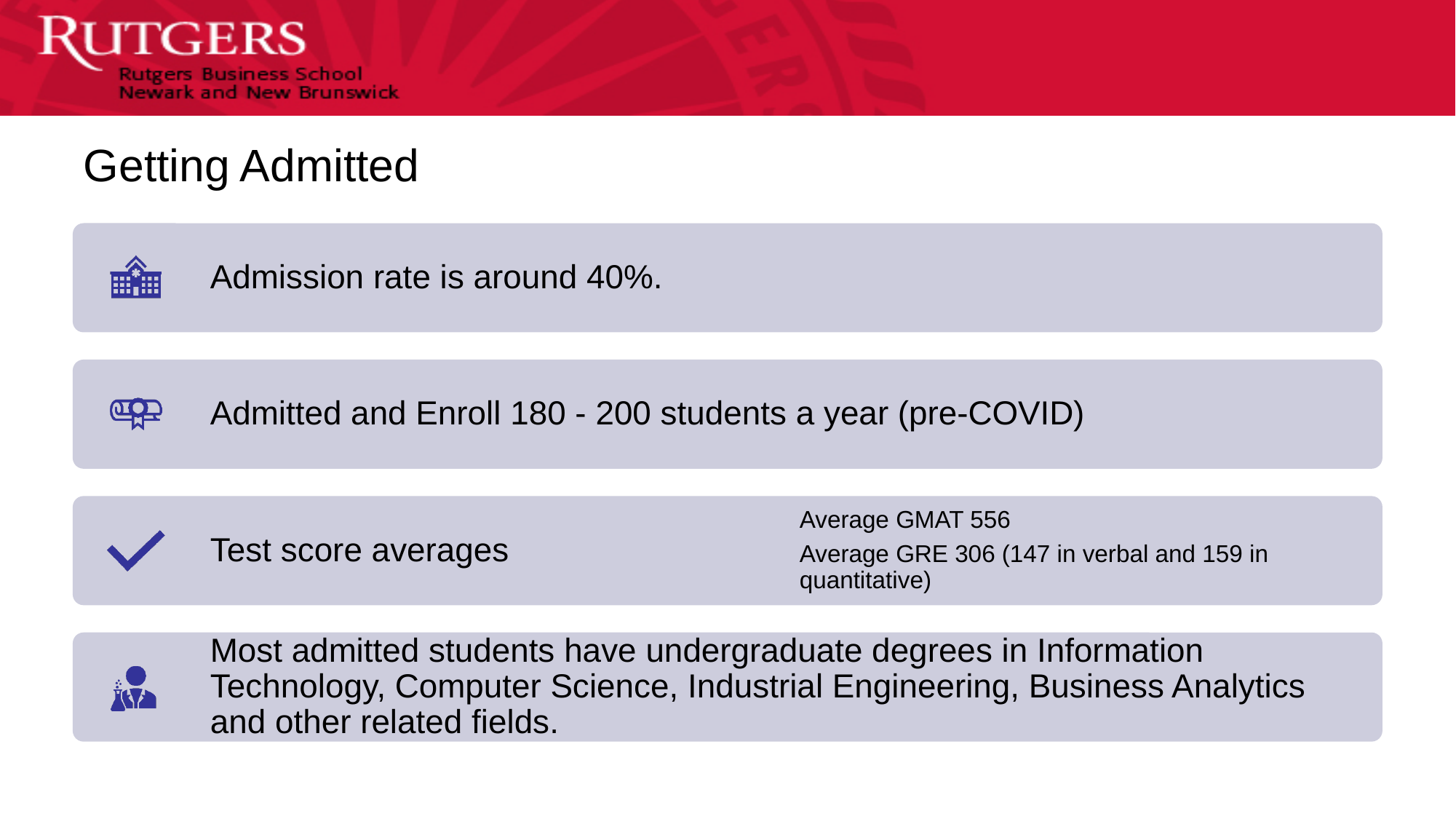

# Getting Admitted
Admission rate is around 40%.
Admitted and Enroll 180 - 200 students a year (pre-COVID)
Test score averages
Average GMAT 556
Average GRE 306 (147 in verbal and 159 in quantitative)
Most admitted students have undergraduate degrees in Information Technology, Computer Science, Industrial Engineering, Business Analytics and other related fields.